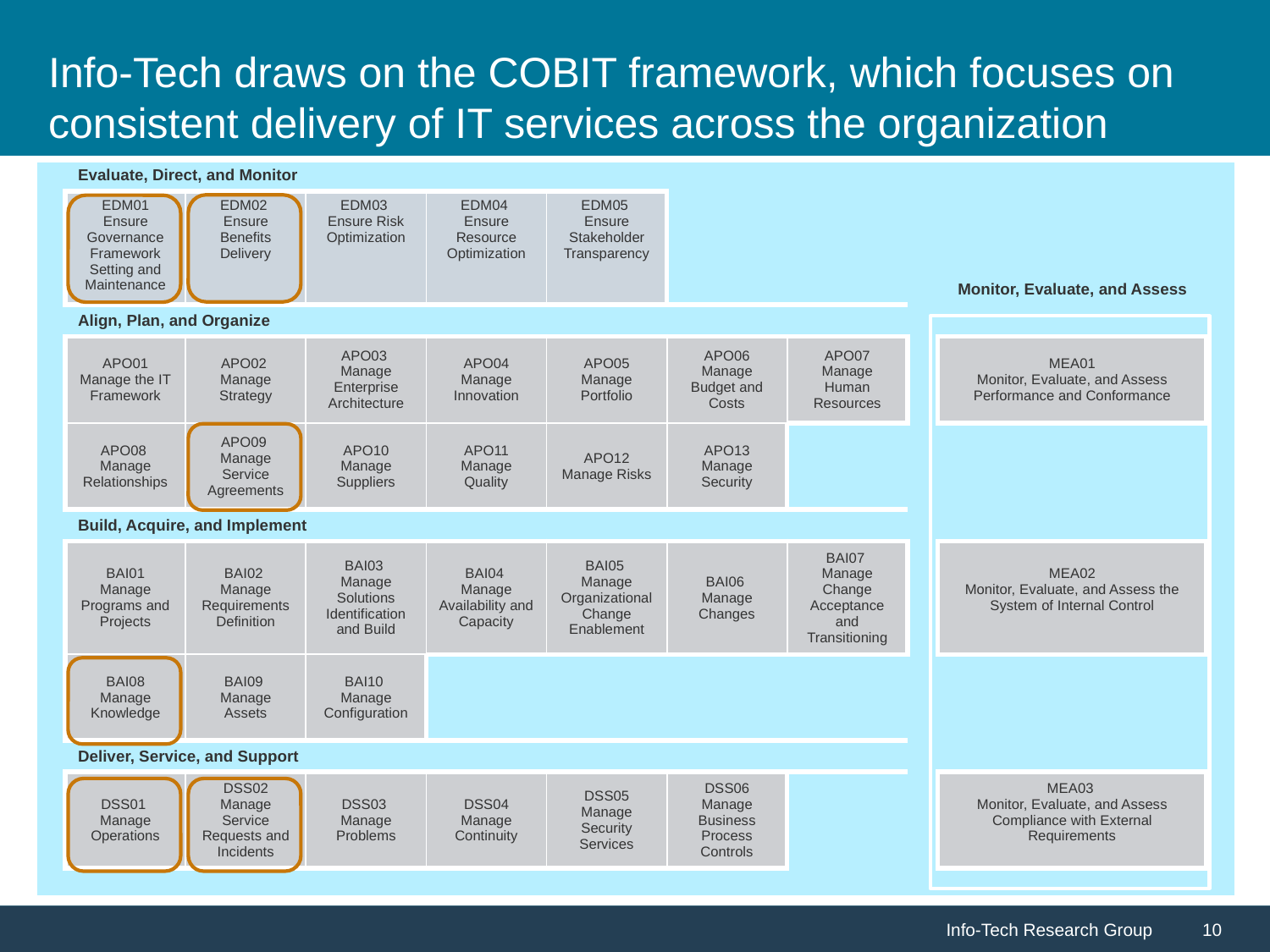

# Info-Tech draws on the COBIT framework, which focuses on consistent delivery of IT services across the organization
|  | Evaluate, Direct, and Monitor |  |  |  |  |  |  |  |  |  |
| --- | --- | --- | --- | --- | --- | --- | --- | --- | --- | --- |
|  | EDM01 Ensure Governance Framework Setting and Maintenance | EDM02 Ensure Benefits Delivery | EDM03 Ensure Risk Optimization | EDM04 Ensure Resource Optimization | EDM05 Ensure Stakeholder Transparency |  |  |  | Monitor, Evaluate, and Assess |  |
|  | Align, Plan, and Organize |  |  |  |  |  |  |  |  |  |
|  | APO01 Manage the IT Framework | APO02 Manage Strategy | APO03 Manage Enterprise Architecture | APO04 Manage Innovation | APO05 Manage Portfolio | APO06 Manage Budget and Costs | APO07 Manage Human Resources |  | MEA01 Monitor, Evaluate, and Assess Performance and Conformance |  |
|  | APO08 Manage Relationships | APO09 Manage Service Agreements | APO10 Manage Suppliers | APO11 Manage Quality | APO12 Manage Risks | APO13 Manage Security |  |  |  |  |
|  | Build, Acquire, and Implement |  |  |  |  |  |  |  |  |  |
|  | BAI01 Manage Programs and Projects | BAI02 Manage Requirements Definition | BAI03 Manage Solutions Identification and Build | BAI04 Manage Availability and Capacity | BAI05 Manage Organizational Change Enablement | BAI06 Manage Changes | BAI07 Manage Change Acceptance and Transitioning |  | MEA02 Monitor, Evaluate, and Assess the System of Internal Control |  |
|  | BAI08 Manage Knowledge | BAI09 Manage Assets | BAI10 Manage Configuration |  |  |  |  |  |  |  |
|  | Deliver, Service, and Support |  |  |  |  |  |  |  |  |  |
|  | DSS01 Manage Operations | DSS02 Manage Service Requests and Incidents | DSS03 Manage Problems | DSS04 Manage Continuity | DSS05 Manage Security Services | DSS06 Manage Business Process Controls |  |  | MEA03 Monitor, Evaluate, and Assess Compliance with External Requirements |  |
|  |  |  |  |  |  |  |  |  |  |  |